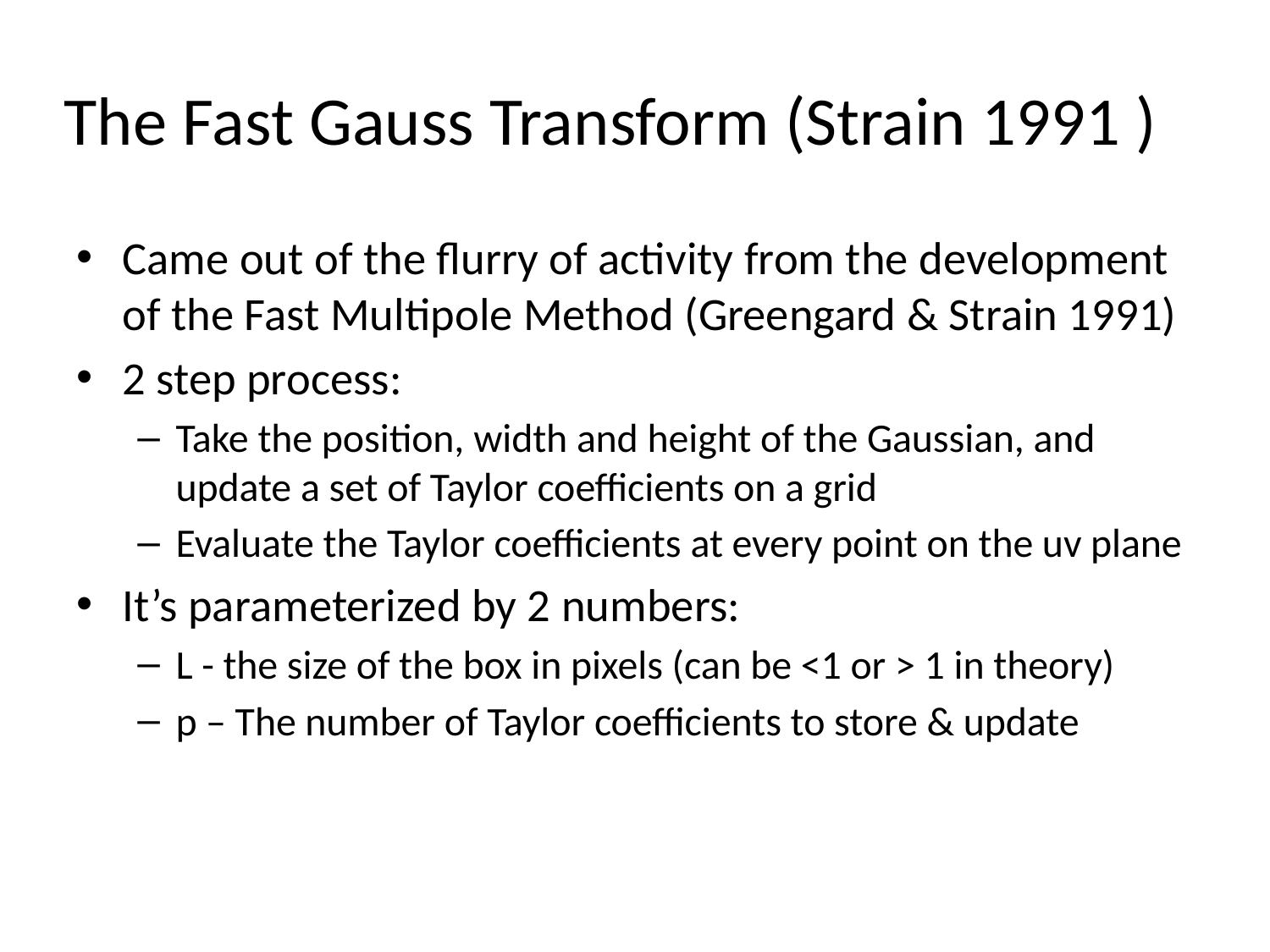

# The Fast Gauss Transform (Strain 1991 )
Came out of the flurry of activity from the development of the Fast Multipole Method (Greengard & Strain 1991)
2 step process:
Take the position, width and height of the Gaussian, and update a set of Taylor coefficients on a grid
Evaluate the Taylor coefficients at every point on the uv plane
It’s parameterized by 2 numbers:
L - the size of the box in pixels (can be <1 or > 1 in theory)
p – The number of Taylor coefficients to store & update